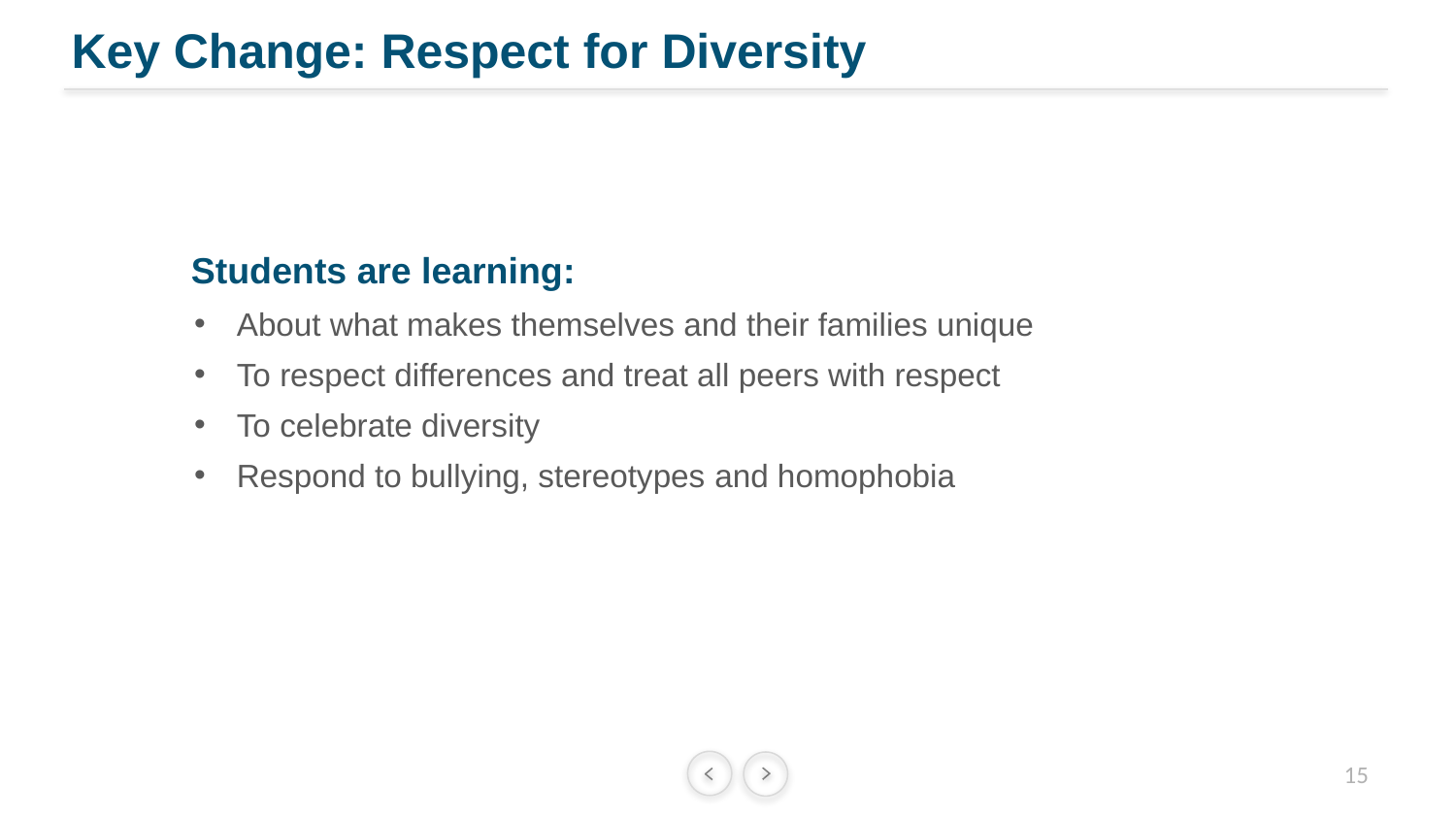

# Key Change: Respect for Diversity
Students are learning:

About what makes themselves and their families unique
To respect differences and treat all peers with respect
To celebrate diversity
Respond to bullying, stereotypes and homophobia
15